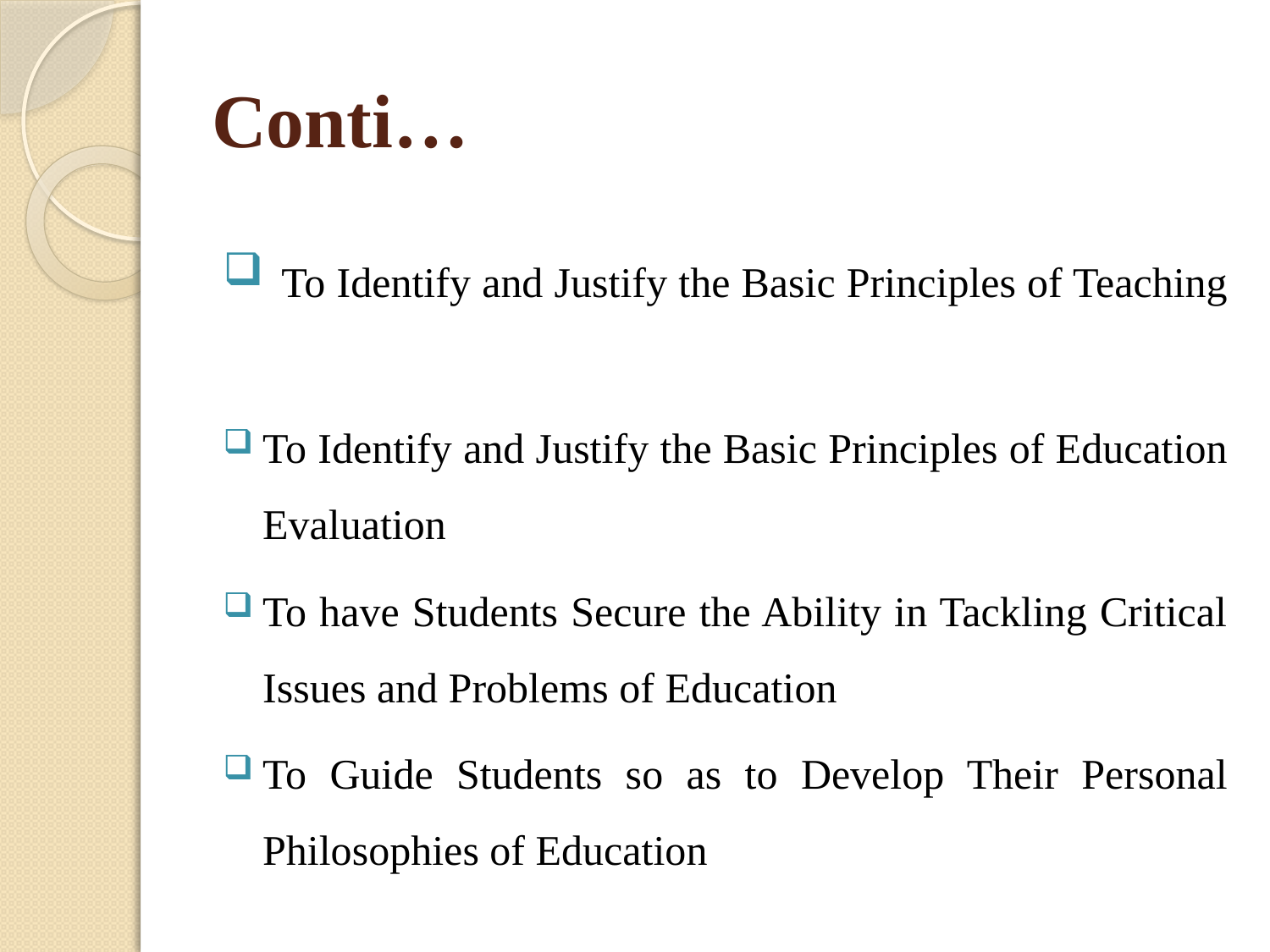

# Conti…
 To Identify and Justify the Basic Principles of Teaching
To Identify and Justify the Basic Principles of Education Evaluation
To have Students Secure the Ability in Tackling Critical Issues and Problems of Education
To Guide Students so as to Develop Their Personal Philosophies of Education